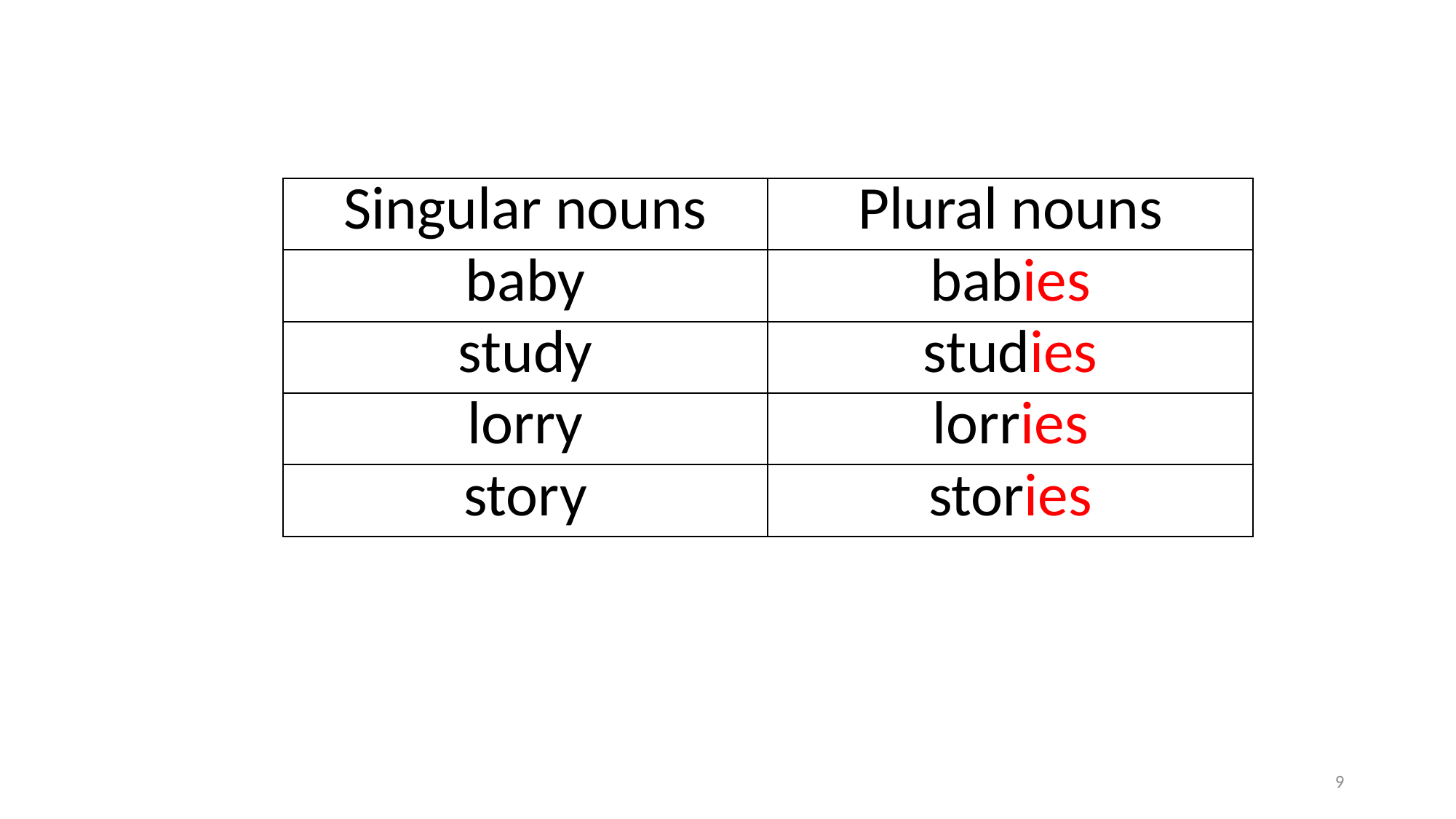

| Singular nouns | Plural nouns |
| --- | --- |
| baby | babies |
| study | studies |
| lorry | lorries |
| story | stories |
9